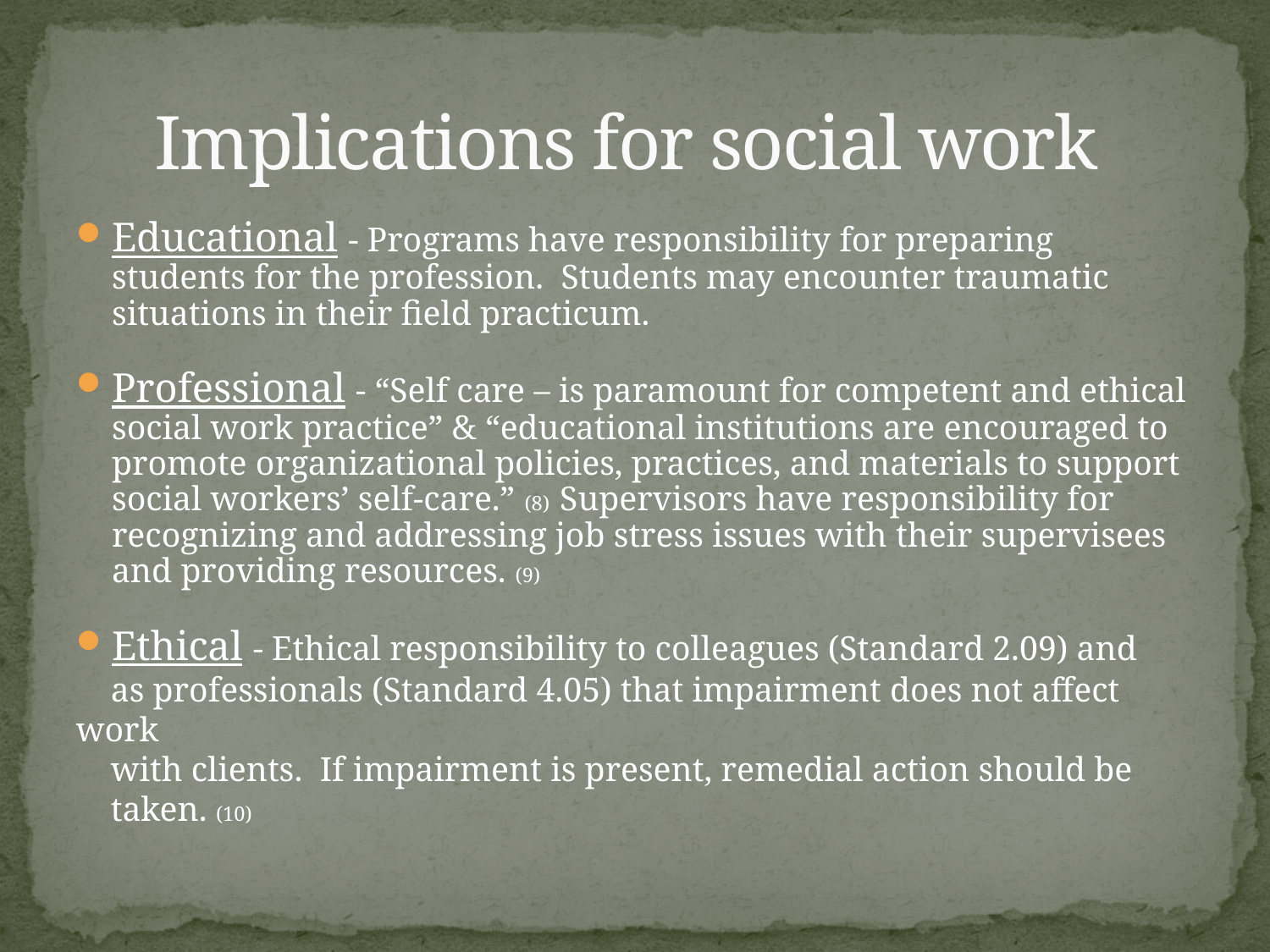

# Implications for social work
Educational - Programs have responsibility for preparing students for the profession.  Students may encounter traumatic situations in their field practicum.

Professional - “Self care – is paramount for competent and ethical social work practice” & “educational institutions are encouraged to promote organizational policies, practices, and materials to support social workers’ self-care.” (8)  Supervisors have responsibility for recognizing and addressing job stress issues with their supervisees and providing resources. (9)

Ethical - Ethical responsibility to colleagues (Standard 2.09) and
    as professionals (Standard 4.05) that impairment does not affect work
    with clients.  If impairment is present, remedial action should be
    taken. (10)